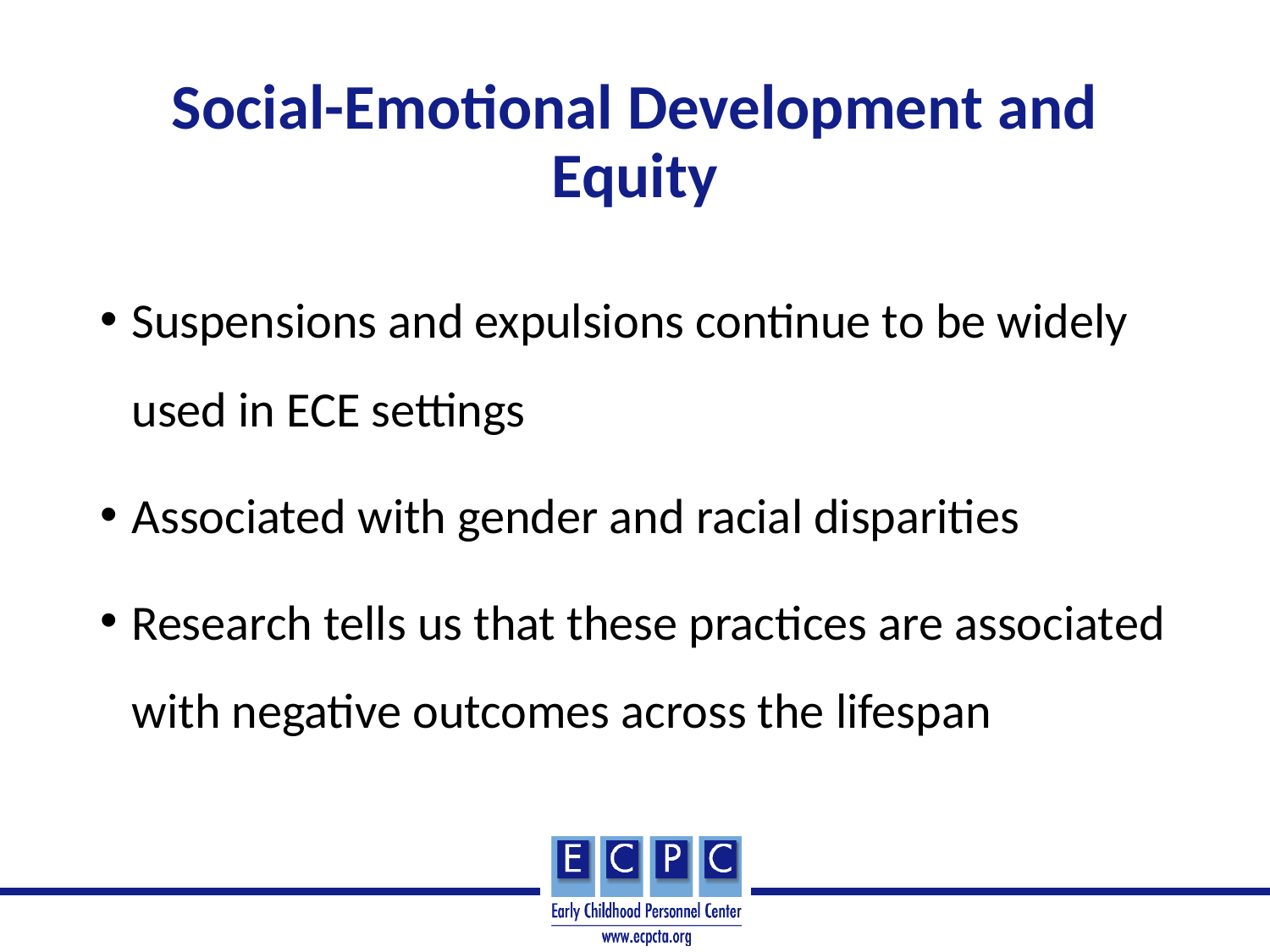

# Social-Emotional Development and Equity
Suspensions and expulsions continue to be widely used in ECE settings
Associated with gender and racial disparities
Research tells us that these practices are associated with negative outcomes across the lifespan